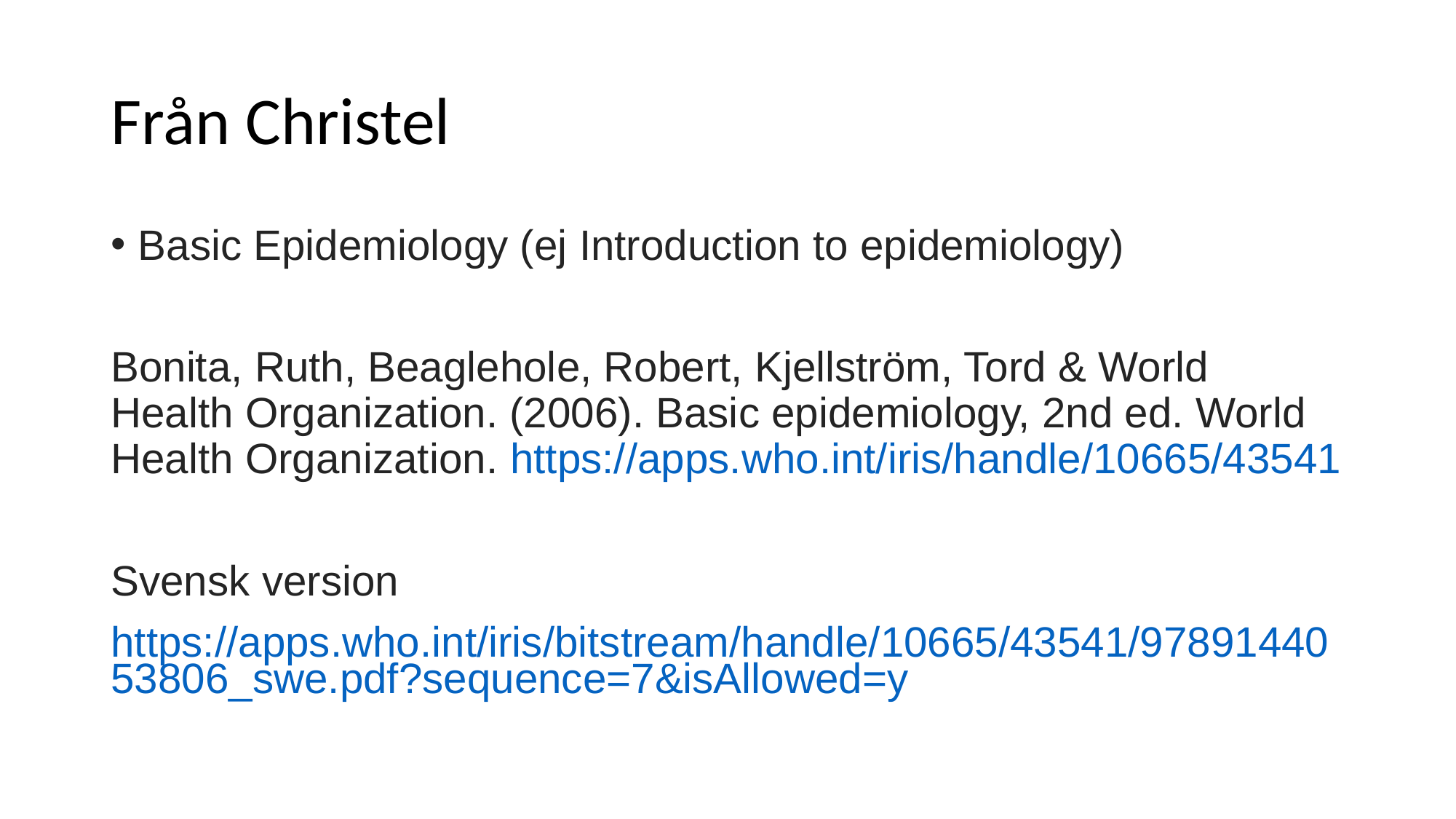

# Från Christel
Basic Epidemiology (ej Introduction to epidemiology)

Bonita, Ruth, Beaglehole, Robert, Kjellström, Tord & World Health Organization. (‎2006)‎. Basic epidemiology, 2nd ed. World Health Organization. https://apps.who.int/iris/handle/10665/43541

Svensk version
https://apps.who.int/iris/bitstream/handle/10665/43541/9789144053806_swe.pdf?sequence=7&isAllowed=y